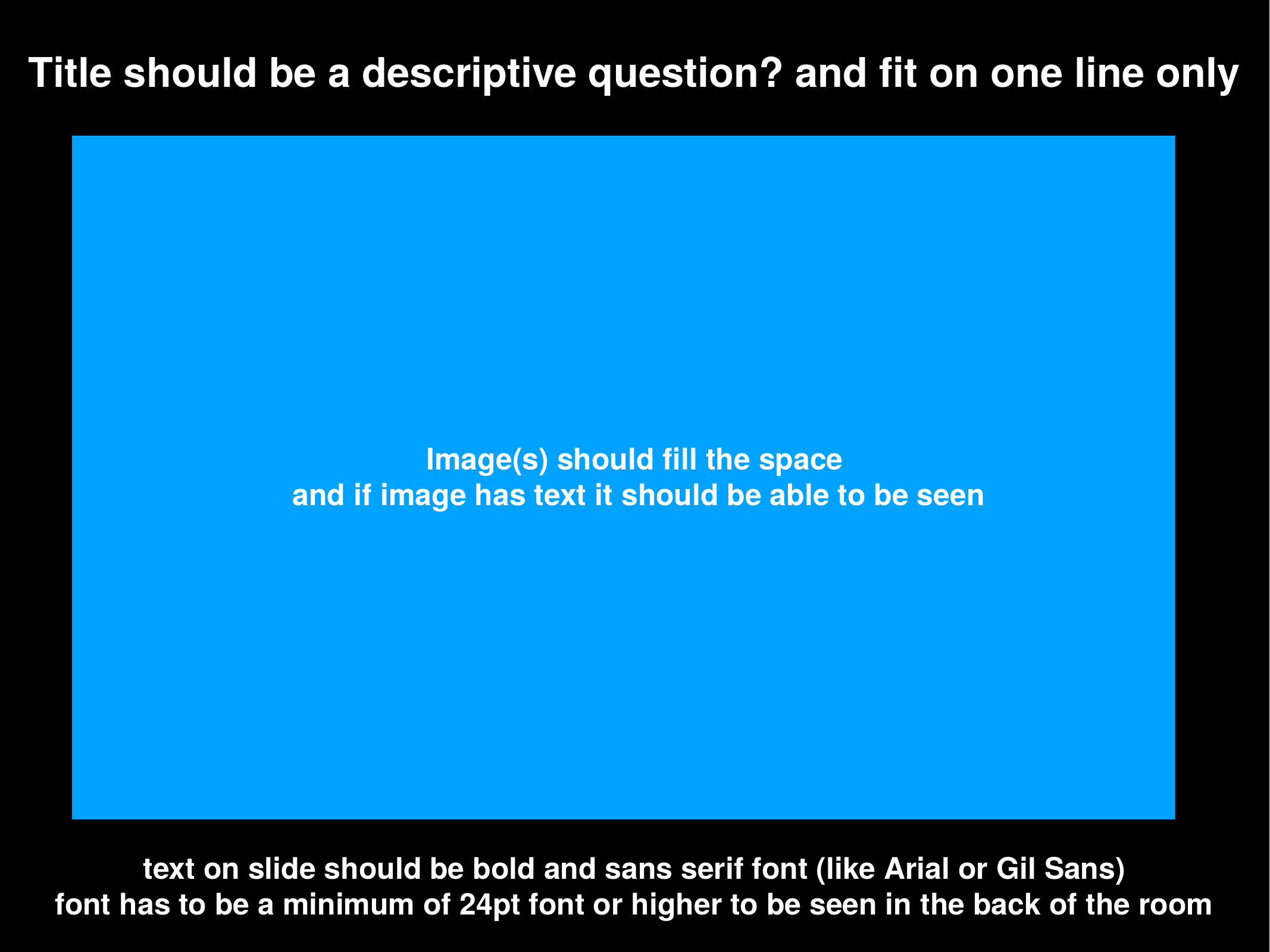

Title should be a descriptive question? and fit on one line only

Image(s) should fill the space
 and if image has text it should be able to be seen
text on slide should be bold and sans serif font (like Arial or Gil Sans)
font has to be a minimum of 24pt font or higher to be seen in the back of the room